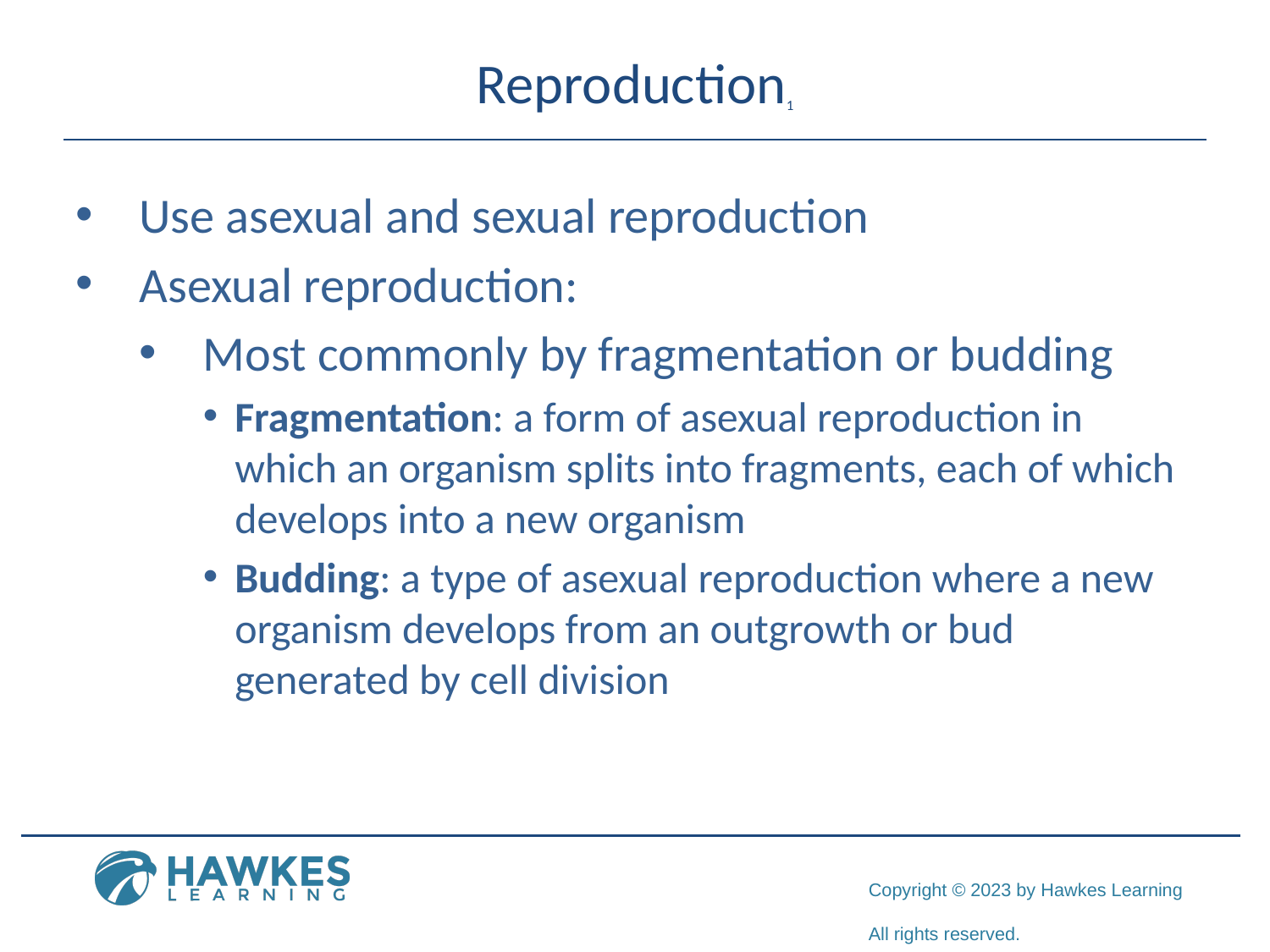

# Reproduction1
Use asexual and sexual reproduction
Asexual reproduction:
Most commonly by fragmentation or budding
Fragmentation: a form of asexual reproduction in which an organism splits into fragments, each of which develops into a new organism
Budding: a type of asexual reproduction where a new organism develops from an outgrowth or bud generated by cell division